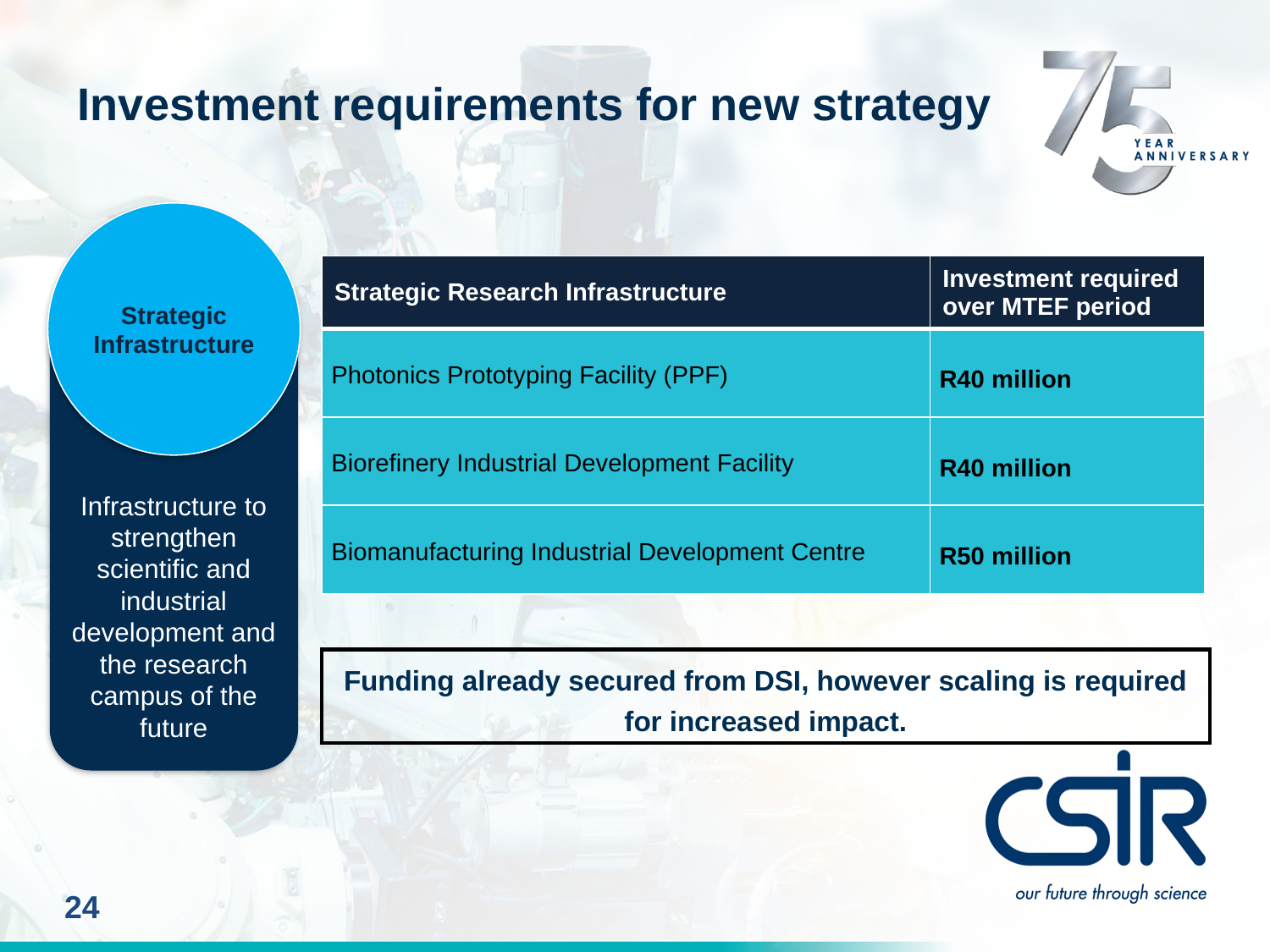

Investment requirements for new strategy
Strategic Infrastructure
| Strategic Research Infrastructure | Investment required over MTEF period |
| --- | --- |
| Photonics Prototyping Facility (PPF) | R40 million |
| Biorefinery Industrial Development Facility | R40 million |
| Biomanufacturing Industrial Development Centre | R50 million |

Infrastructure to strengthen scientific and industrial development and the research campus of the future
Funding already secured from DSI, however scaling is required for increased impact.